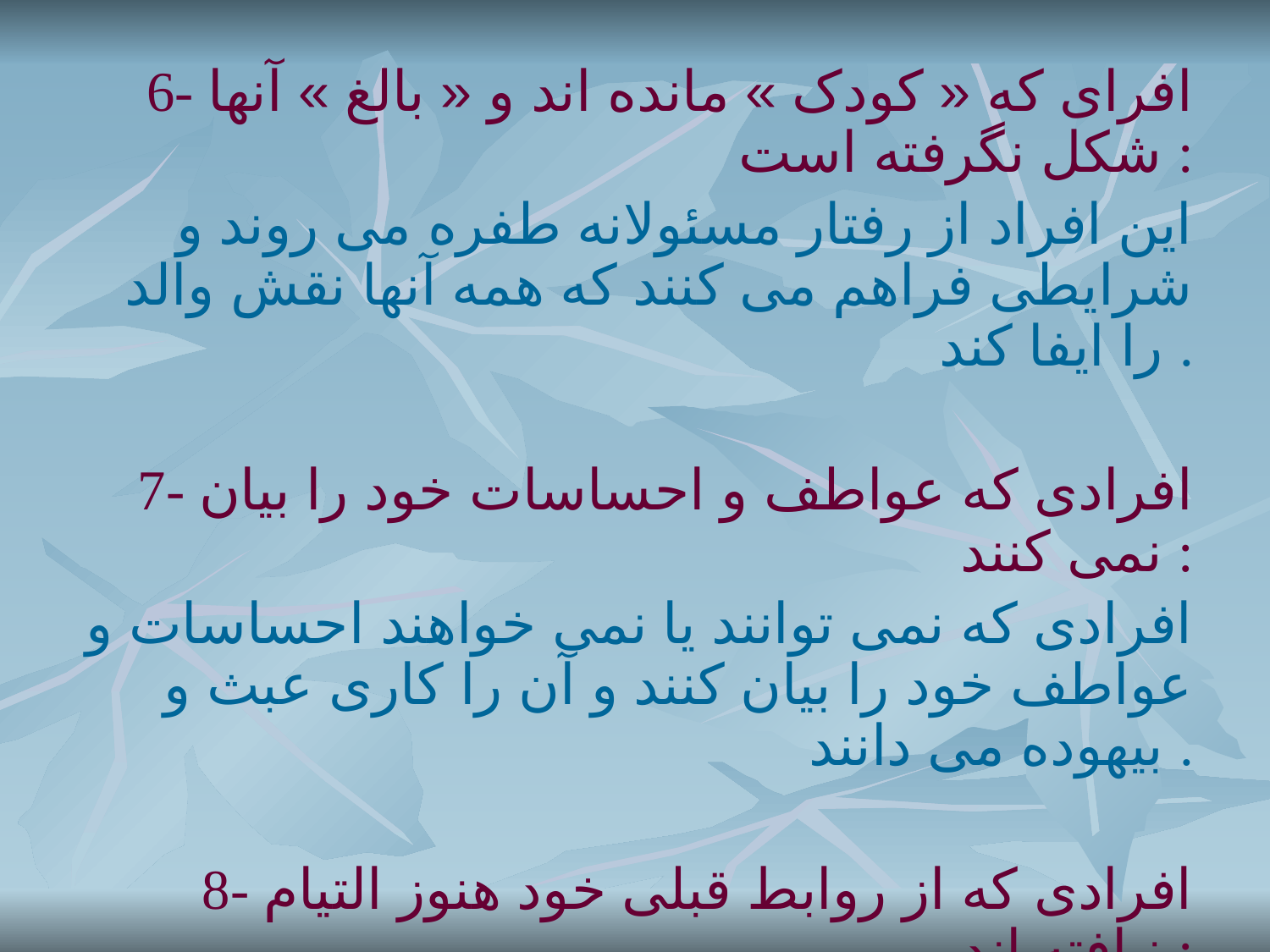

6- افرای که « کودک » مانده اند و « بالغ » آنها شکل نگرفته است :
این افراد از رفتار مسئولانه طفره می روند و شرایطی فراهم می کنند که همه آنها نقش والد را ایفا کند .

7- افرادی که عواطف و احساسات خود را بیان نمی کنند :
افرادی که نمی توانند یا نمی خواهند احساسات و عواطف خود را بیان کنند و آن را کاری عبث و بیهوده می دانند .

8- افرادی که از روابط قبلی خود هنوز التیام نیافته اند :
ازدواج با این افراد باعث یأس و دلشکستگی خواهد شد